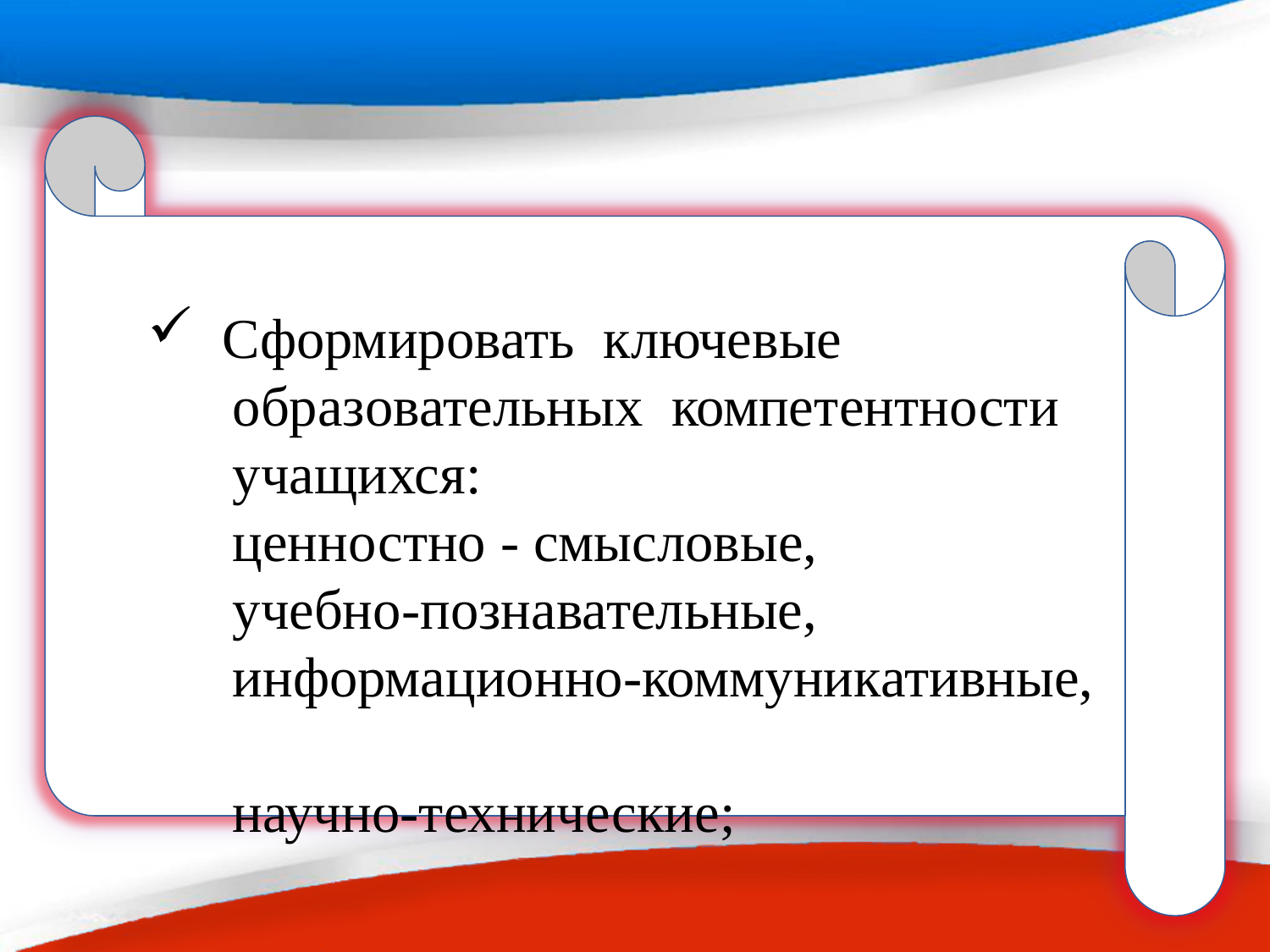

Сформировать  ключевые
      образовательных  компетентности
      учащихся:
      ценностно - смысловые,
      учебно-познавательные,
      информационно-коммуникативные,
      научно-технические;